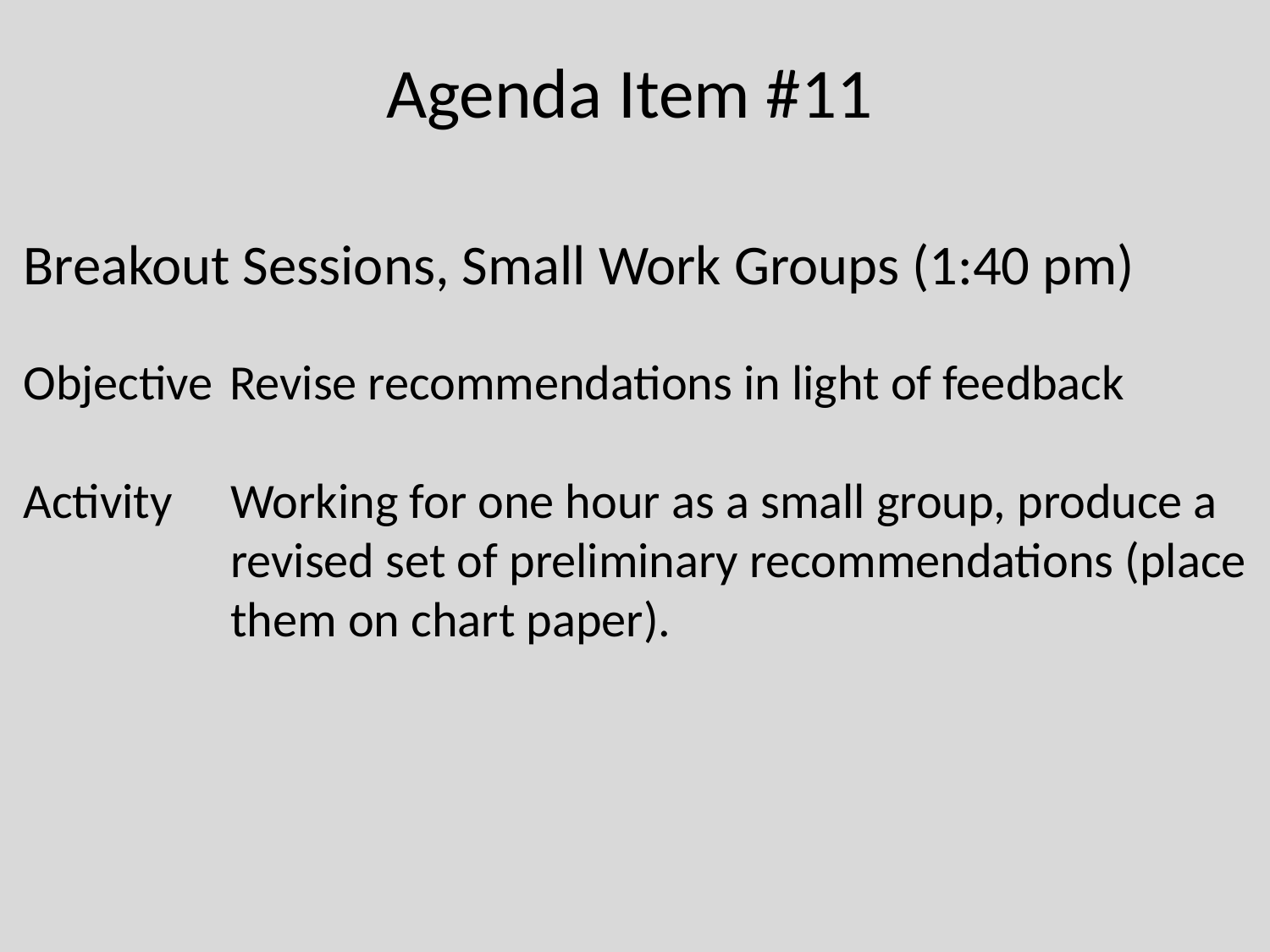

# Agenda Item #11
Breakout Sessions, Small Work Groups (1:40 pm)

Objective	Revise recommendations in light of feedback

Activity	Working for one hour as a small group, produce a revised set of preliminary recommendations (place them on chart paper).